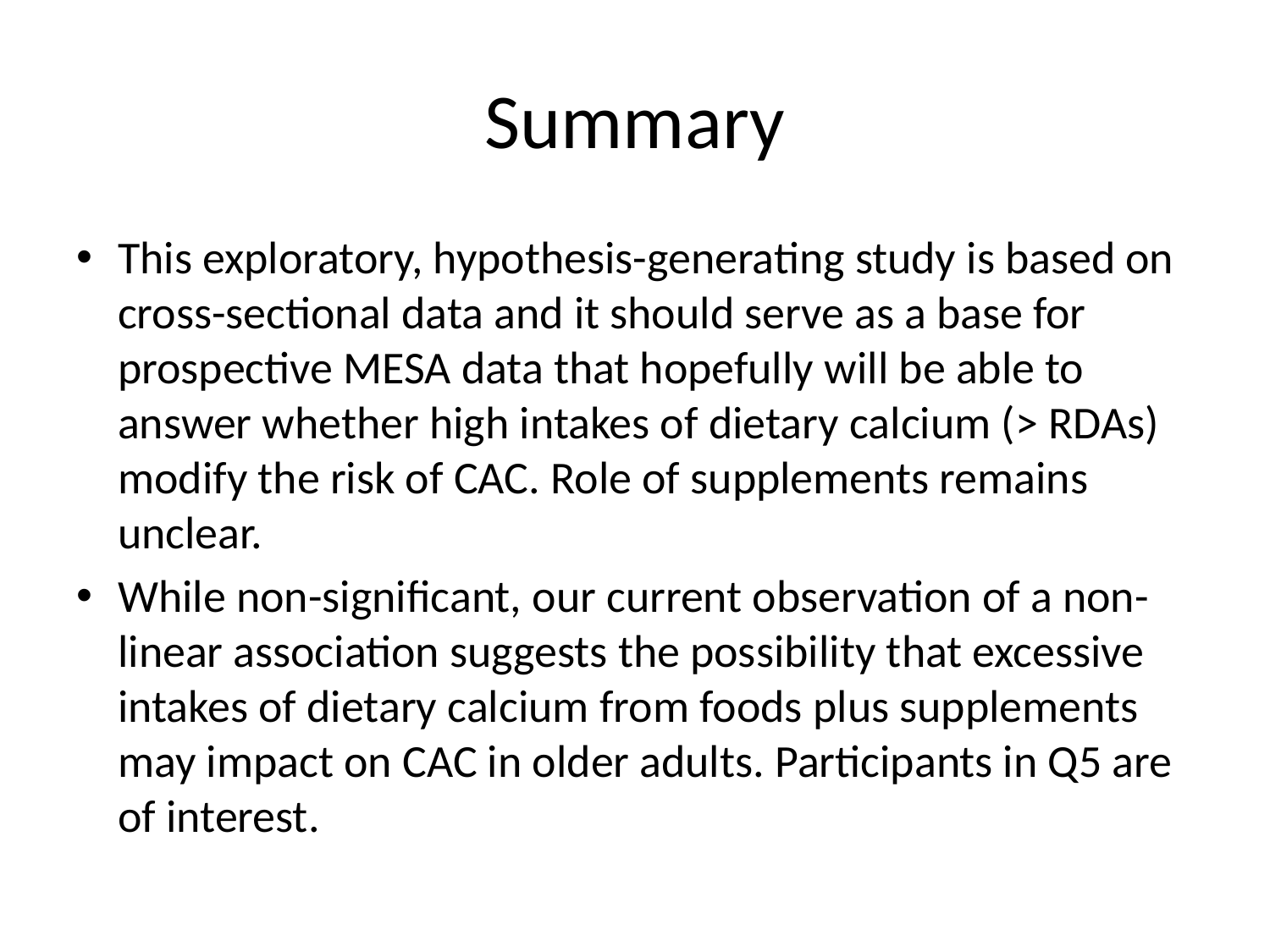

# Summary
This exploratory, hypothesis-generating study is based on cross-sectional data and it should serve as a base for prospective MESA data that hopefully will be able to answer whether high intakes of dietary calcium (> RDAs) modify the risk of CAC. Role of supplements remains unclear.
While non-significant, our current observation of a non-linear association suggests the possibility that excessive intakes of dietary calcium from foods plus supplements may impact on CAC in older adults. Participants in Q5 are of interest.